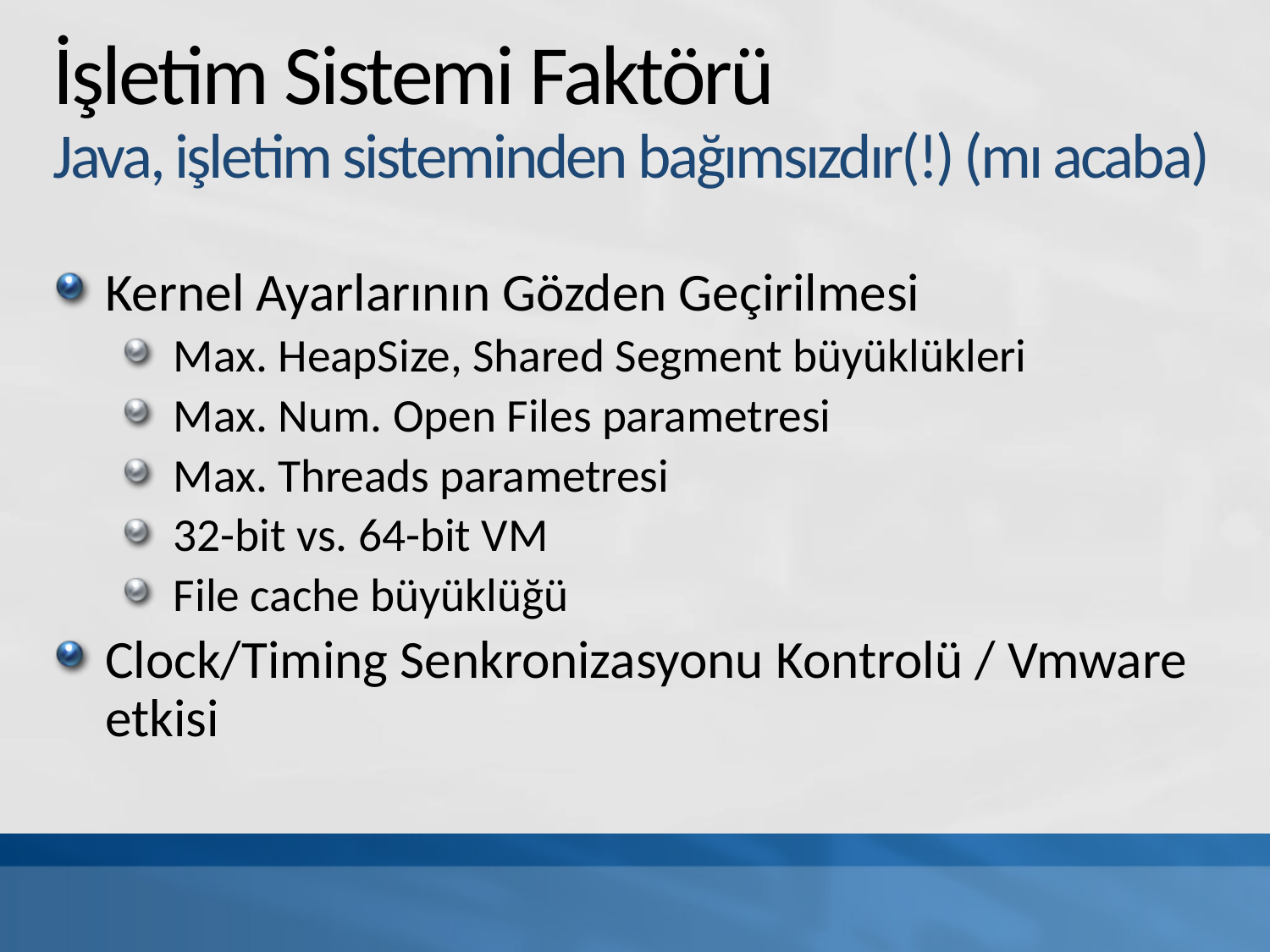

# İşletim Sistemi Faktörü Java, işletim sisteminden bağımsızdır(!) (mı acaba)
Kernel Ayarlarının Gözden Geçirilmesi
Max. HeapSize, Shared Segment büyüklükleri
Max. Num. Open Files parametresi
Max. Threads parametresi
32-bit vs. 64-bit VM
File cache büyüklüğü
Clock/Timing Senkronizasyonu Kontrolü / Vmware etkisi